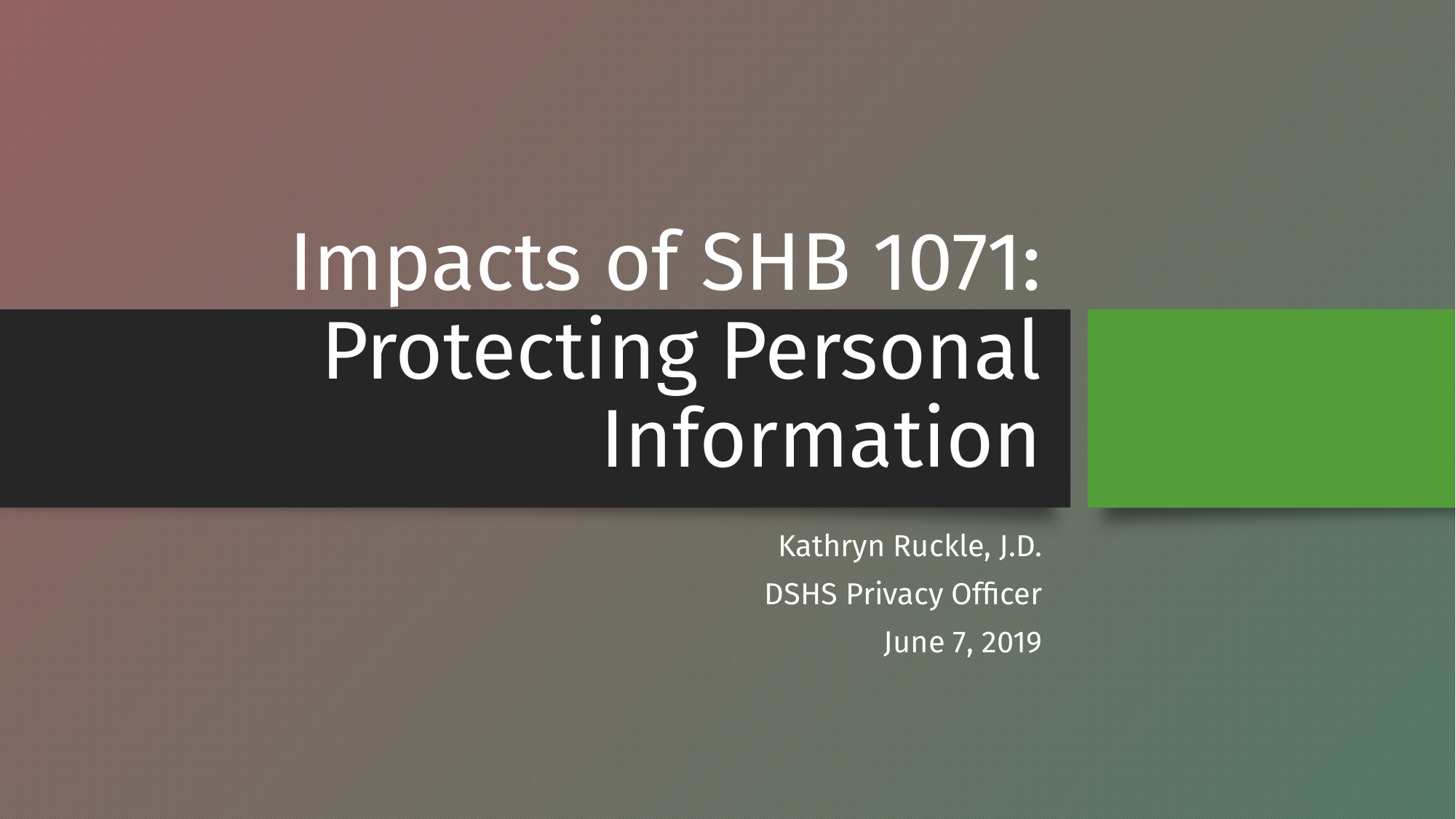

# Impacts of SHB 1071: Protecting Personal Information
Kathryn Ruckle, J.D.
DSHS Privacy Officer
June 7, 2019